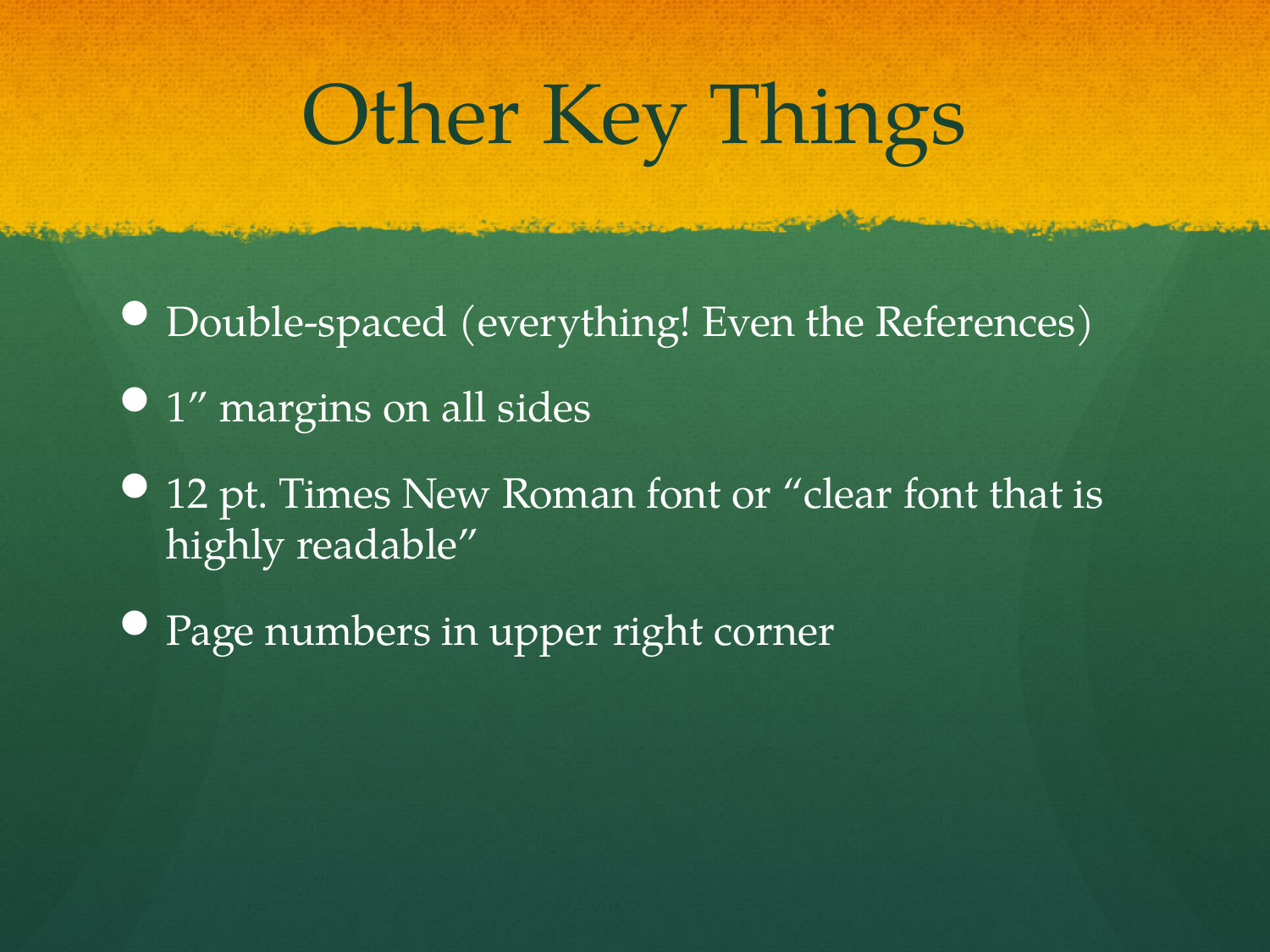

# Other Key Things
Double-spaced (everything! Even the References)
1” margins on all sides
12 pt. Times New Roman font or “clear font that is highly readable”
Page numbers in upper right corner